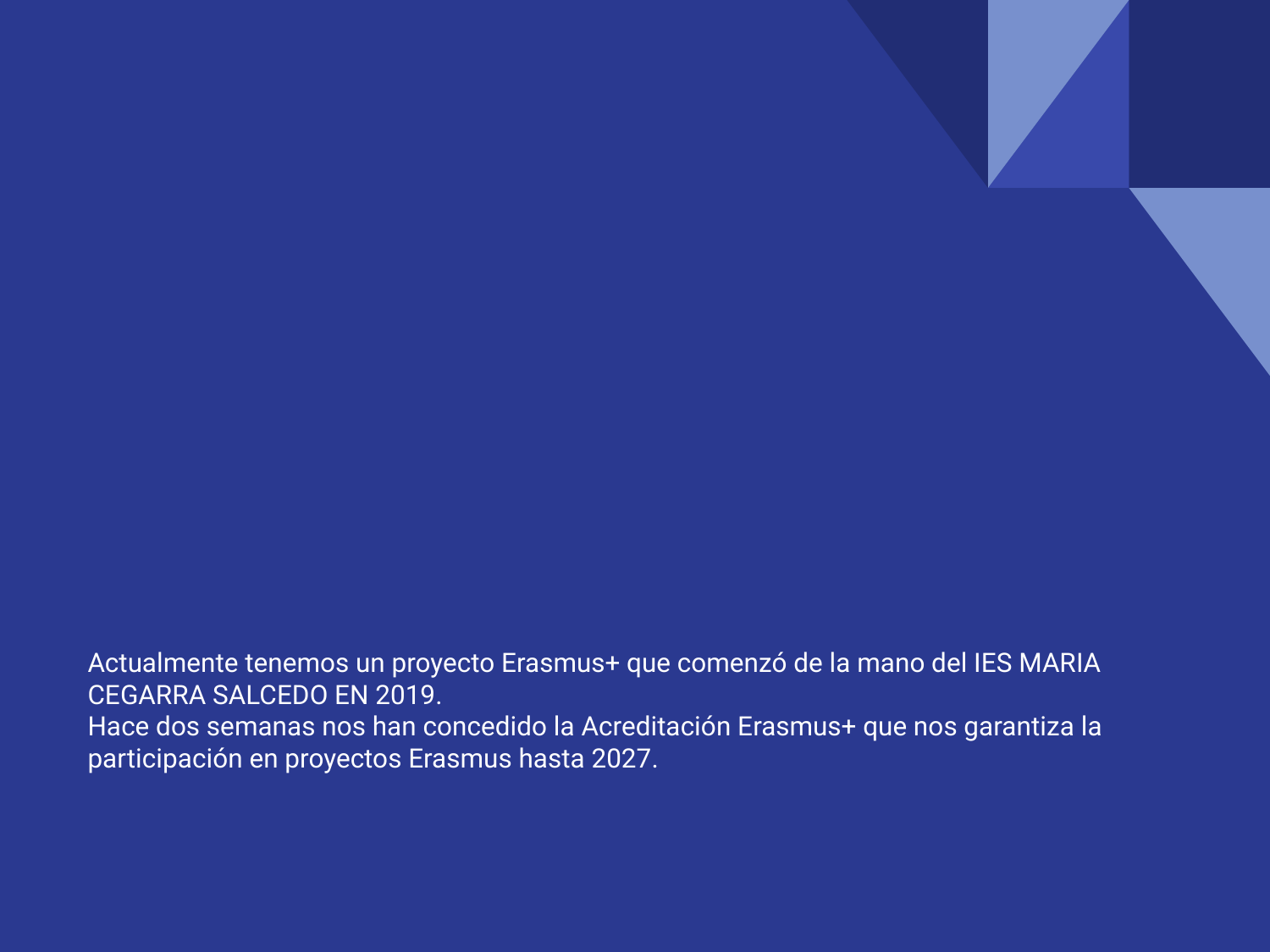

# Actualmente tenemos un proyecto Erasmus+ que comenzó de la mano del IES MARIA CEGARRA SALCEDO EN 2019.
Hace dos semanas nos han concedido la Acreditación Erasmus+ que nos garantiza la participación en proyectos Erasmus hasta 2027.